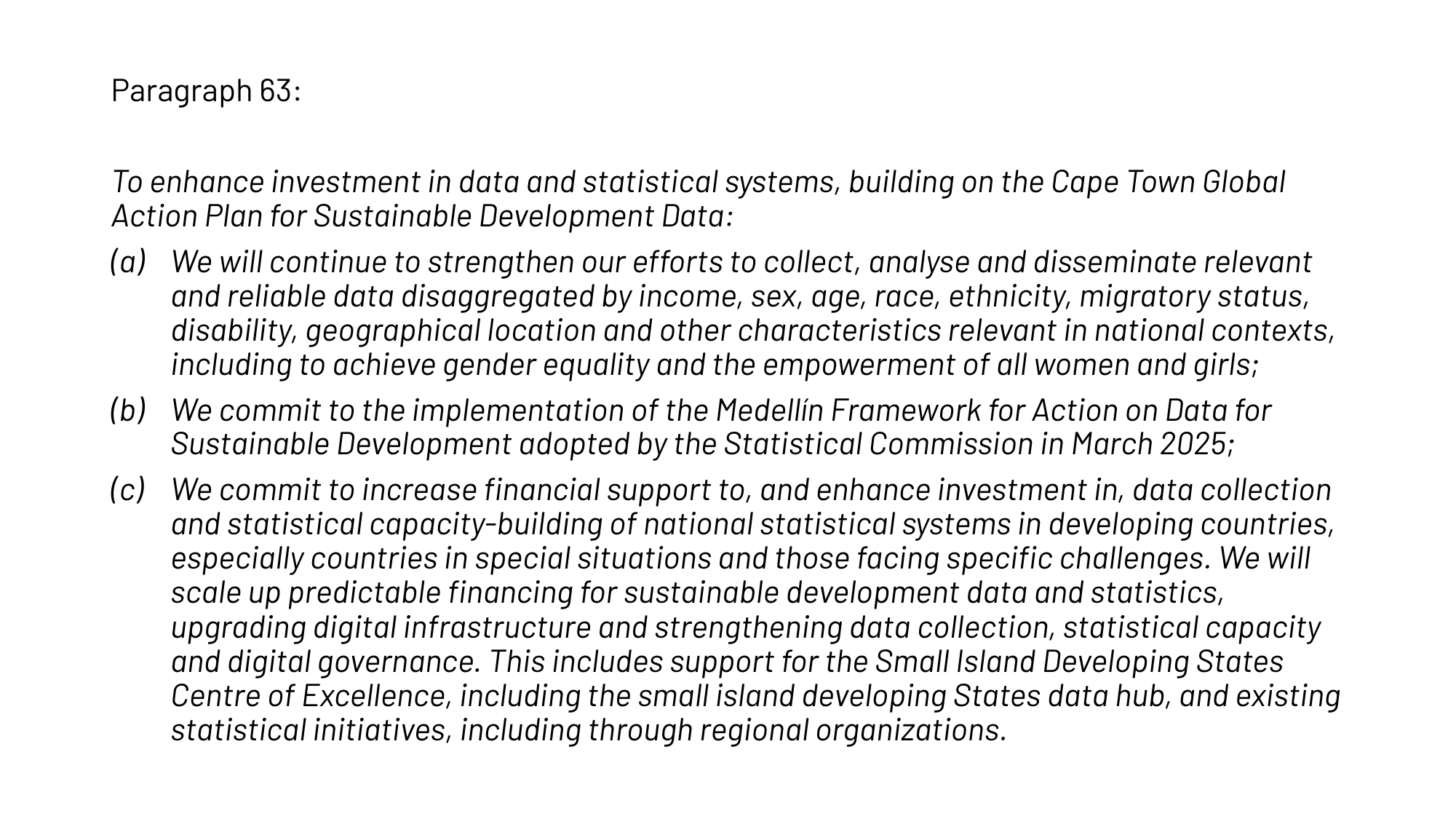

Paragraph 63:

To enhance investment in data and statistical systems, building on the Cape Town Global Action Plan for Sustainable Development Data:
We will continue to strengthen our efforts to collect, analyse and disseminate relevant and reliable data disaggregated by income, sex, age, race, ethnicity, migratory status, disability, geographical location and other characteristics relevant in national contexts, including to achieve gender equality and the empowerment of all women and girls;
We commit to the implementation of the Medellín Framework for Action on Data for Sustainable Development adopted by the Statistical Commission in March 2025;
We commit to increase financial support to, and enhance investment in, data collection and statistical capacity-building of national statistical systems in developing countries, especially countries in special situations and those facing specific challenges. We will scale up predictable financing for sustainable development data and statistics, upgrading digital infrastructure and strengthening data collection, statistical capacity and digital governance. This includes support for the Small Island Developing States Centre of Excellence, including the small island developing States data hub, and existing statistical initiatives, including through regional organizations.